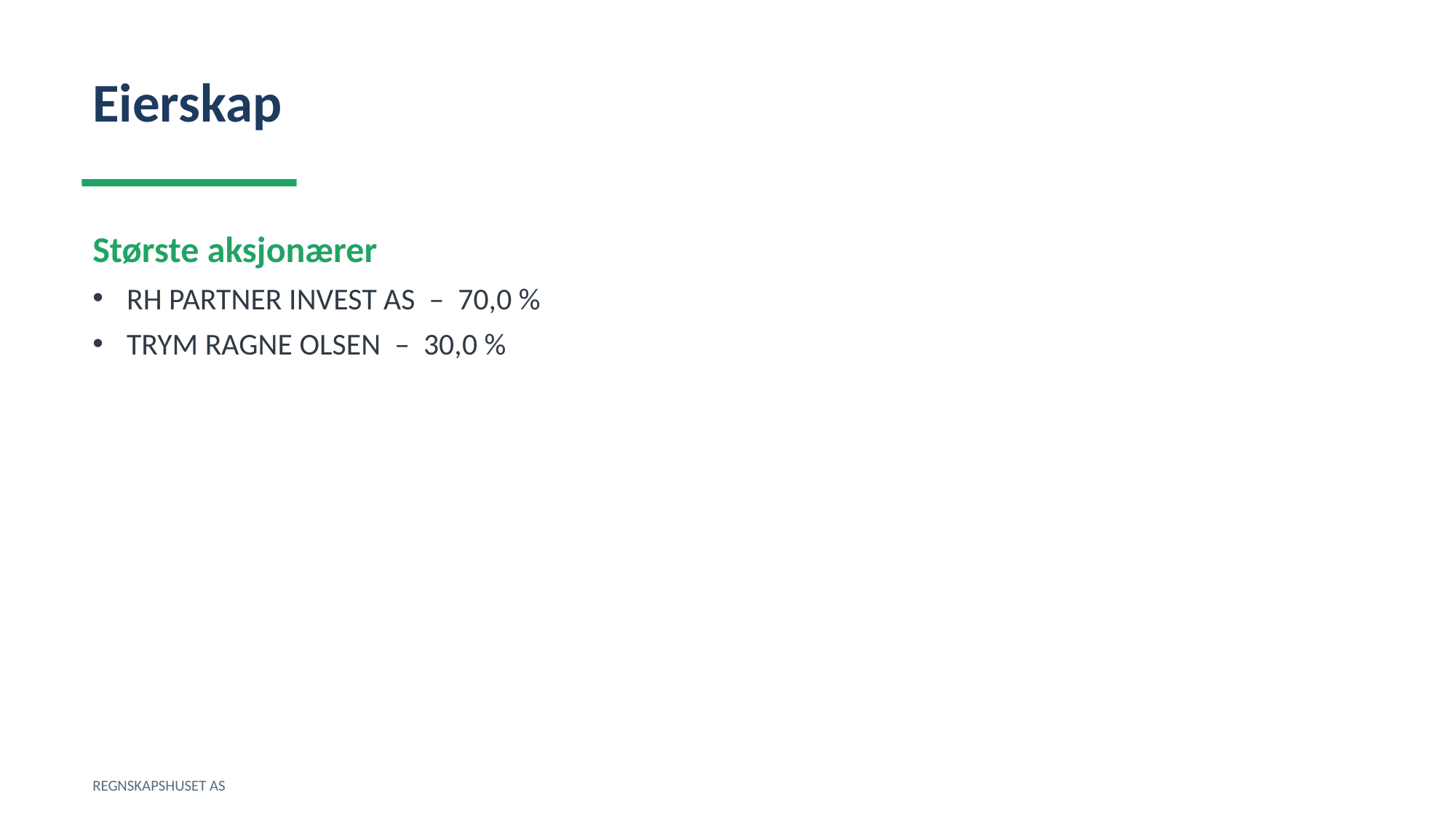

Eierskap

Største aksjonærer
RH PARTNER INVEST AS  –  70,0 %
TRYM RAGNE OLSEN  –  30,0 %
REGNSKAPSHUSET AS